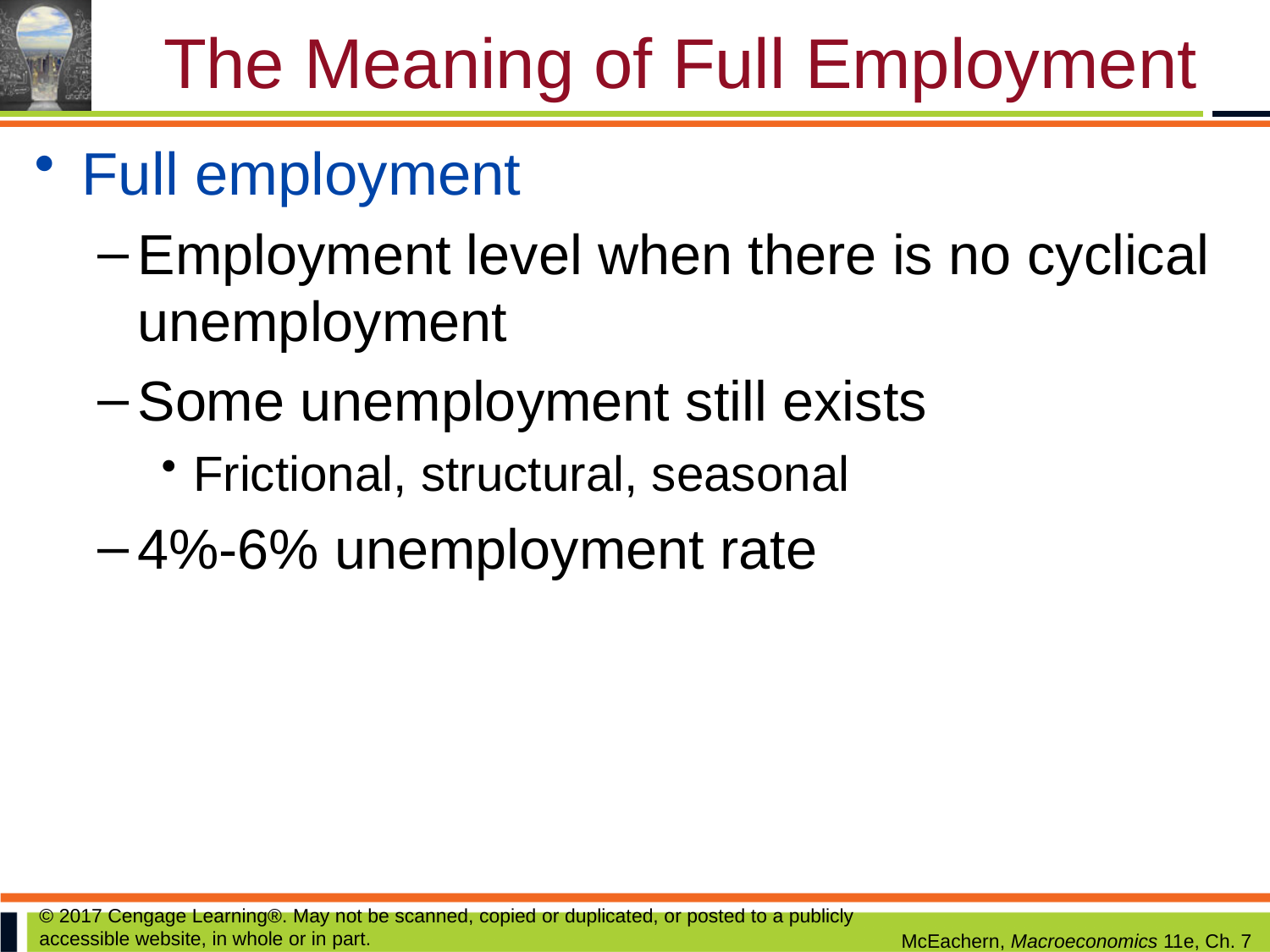

# The Meaning of Full Employment
Full employment
Employment level when there is no cyclical unemployment
Some unemployment still exists
Frictional, structural, seasonal
4%-6% unemployment rate
© 2017 Cengage Learning®. May not be scanned, copied or duplicated, or posted to a publicly accessible website, in whole or in part.